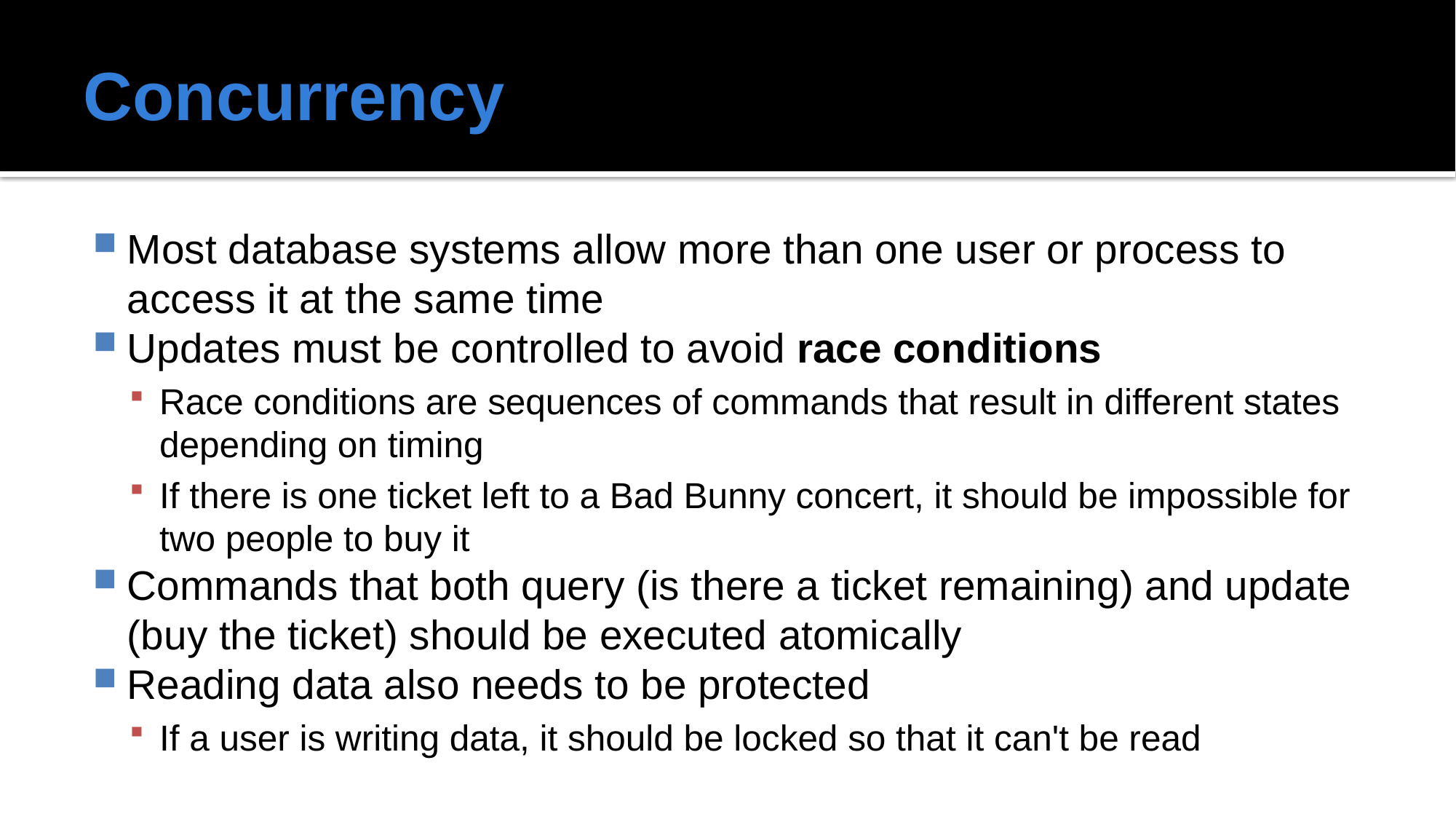

# Concurrency
Most database systems allow more than one user or process to access it at the same time
Updates must be controlled to avoid race conditions
Race conditions are sequences of commands that result in different states depending on timing
If there is one ticket left to a Bad Bunny concert, it should be impossible for two people to buy it
Commands that both query (is there a ticket remaining) and update (buy the ticket) should be executed atomically
Reading data also needs to be protected
If a user is writing data, it should be locked so that it can't be read